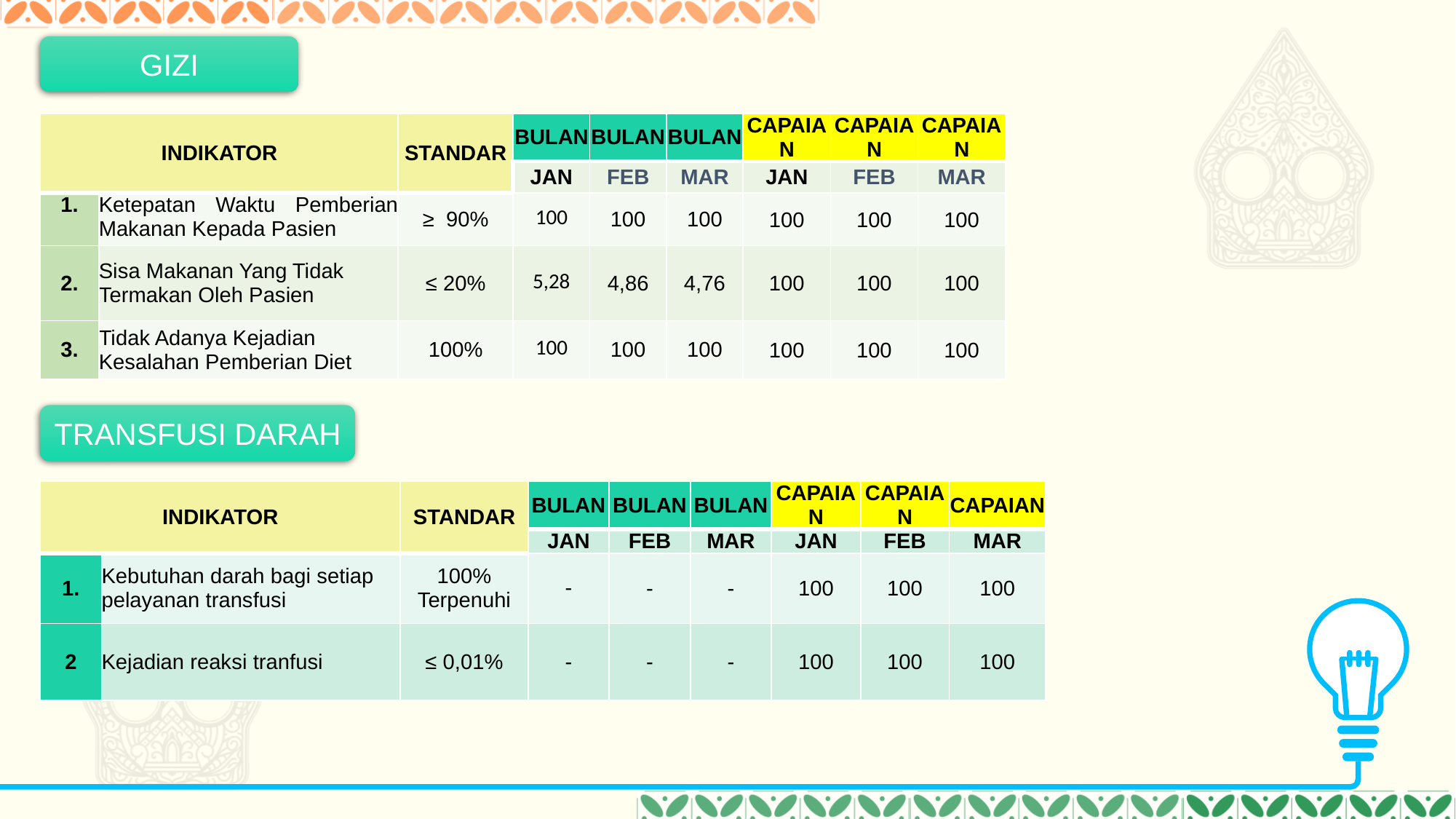

GIZI
| INDIKATOR |  | STANDAR | BULAN | BULAN | BULAN | CAPAIAN | CAPAIAN | CAPAIAN |
| --- | --- | --- | --- | --- | --- | --- | --- | --- |
|  |  |  | JAN | FEB | MAR | JAN | FEB | MAR |
| 1. | Ketepatan Waktu Pemberian Makanan Kepada Pasien | ≥  90% | 100 | 100 | 100 | 100 | 100 | 100 |
| 2. | Sisa Makanan Yang Tidak Termakan Oleh Pasien | ≤ 20% | 5,28 | 4,86 | 4,76 | 100 | 100 | 100 |
| 3. | Tidak Adanya Kejadian Kesalahan Pemberian Diet | 100% | 100 | 100 | 100 | 100 | 100 | 100 |
TRANSFUSI DARAH
| INDIKATOR |  | STANDAR | BULAN | BULAN | BULAN | CAPAIAN | CAPAIAN | CAPAIAN |
| --- | --- | --- | --- | --- | --- | --- | --- | --- |
|  |  |  | JAN | FEB | MAR | JAN | FEB | MAR |
| 1. | Kebutuhan darah bagi setiap pelayanan transfusi | 100% Terpenuhi | - | - | - | 100 | 100 | 100 |
| 2 | Kejadian reaksi tranfusi | ≤ 0,01% | - | - | - | 100 | 100 | 100 |